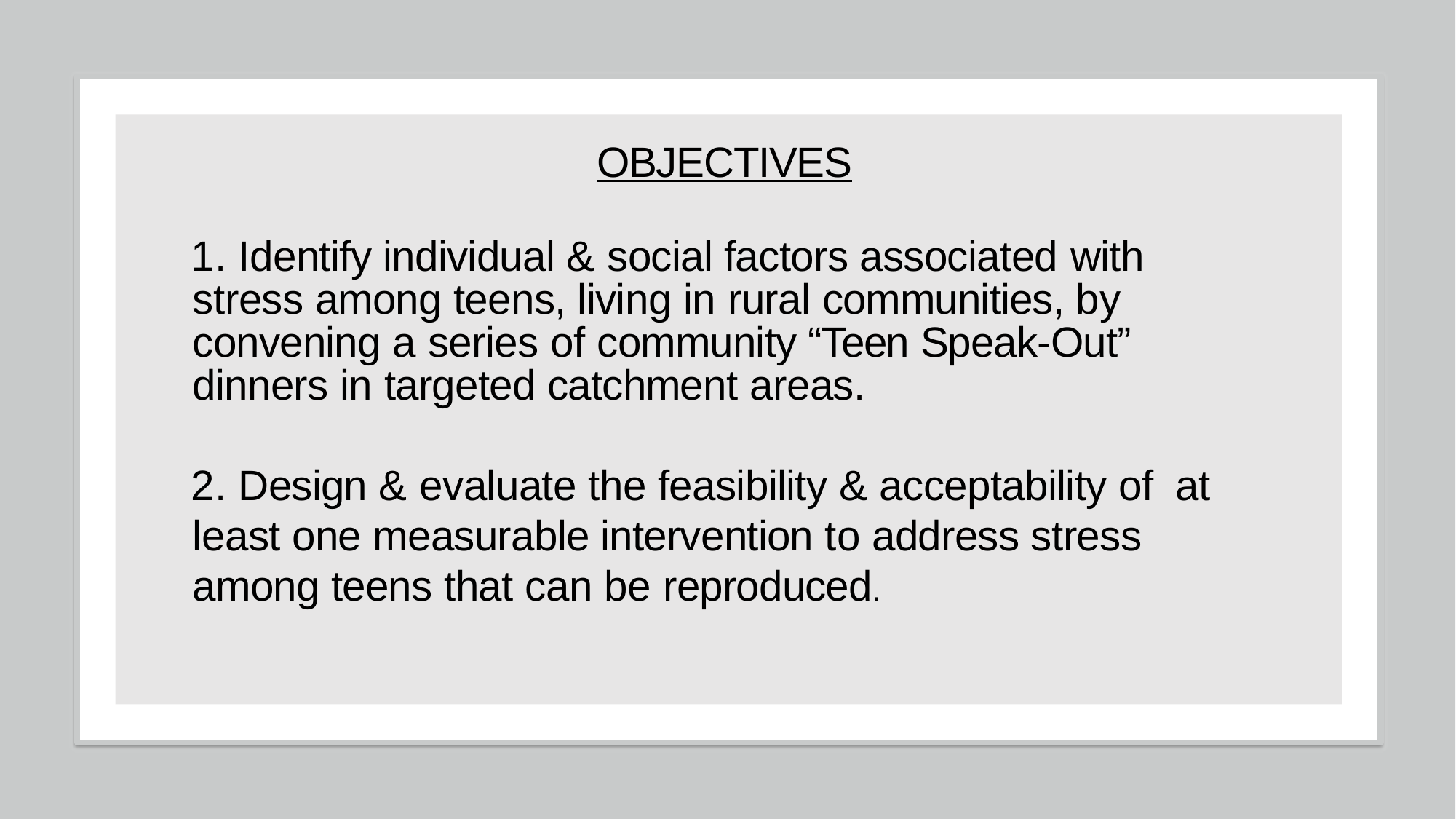

OBJECTIVES

 Identify individual & social factors associated with  stress among teens, living in rural communities, by  convening a series of community “Teen Speak-Out”  dinners in targeted catchment areas.

 Design & evaluate the feasibility & acceptability of  at least one measurable intervention to address stress  among teens that can be reproduced.